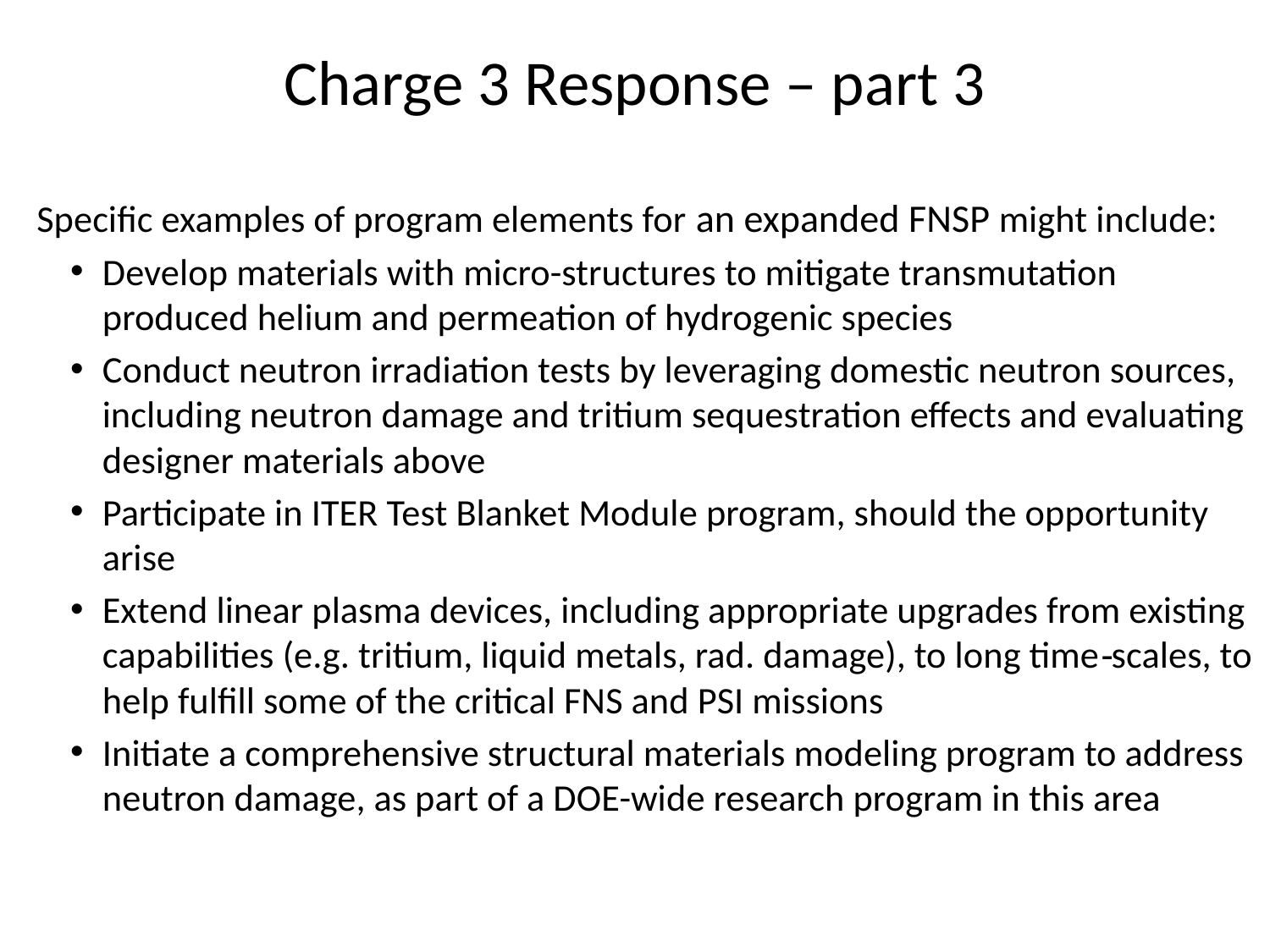

# Charge 3 Response – part 3
Specific examples of program elements for an expanded FNSP might include:
Develop materials with micro-structures to mitigate transmutation produced helium and permeation of hydrogenic species
Conduct neutron irradiation tests by leveraging domestic neutron sources, including neutron damage and tritium sequestration effects and evaluating designer materials above
Participate in ITER Test Blanket Module program, should the opportunity arise
Extend linear plasma devices, including appropriate upgrades from existing capabilities (e.g. tritium, liquid metals, rad. damage), to long time‐scales, to help fulfill some of the critical FNS and PSI missions
Initiate a comprehensive structural materials modeling program to address neutron damage, as part of a DOE-wide research program in this area